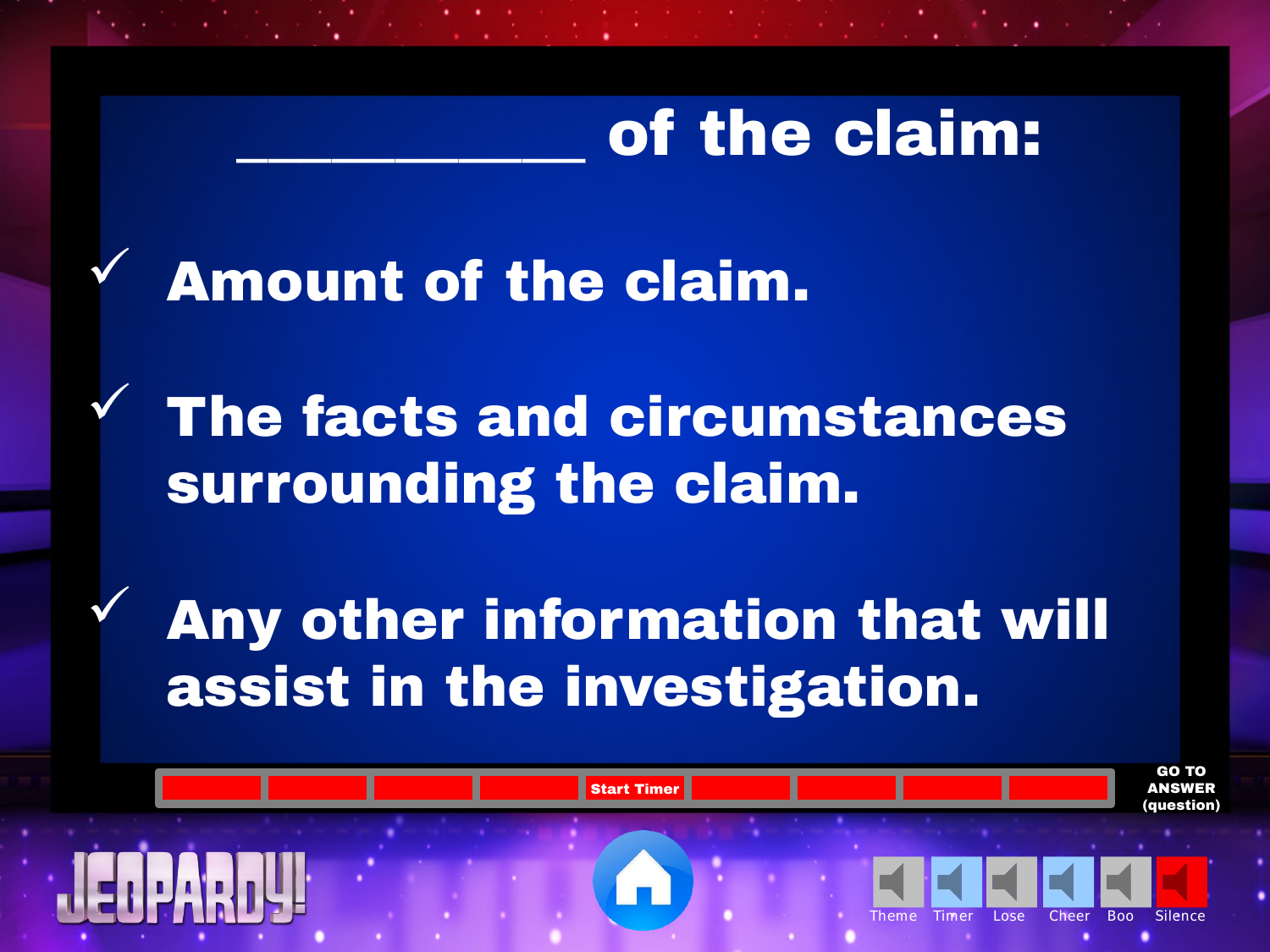

___________ of the claim:

Amount of the claim.

The facts and circumstances
surrounding the claim.

Any other information that will assist in the investigation.